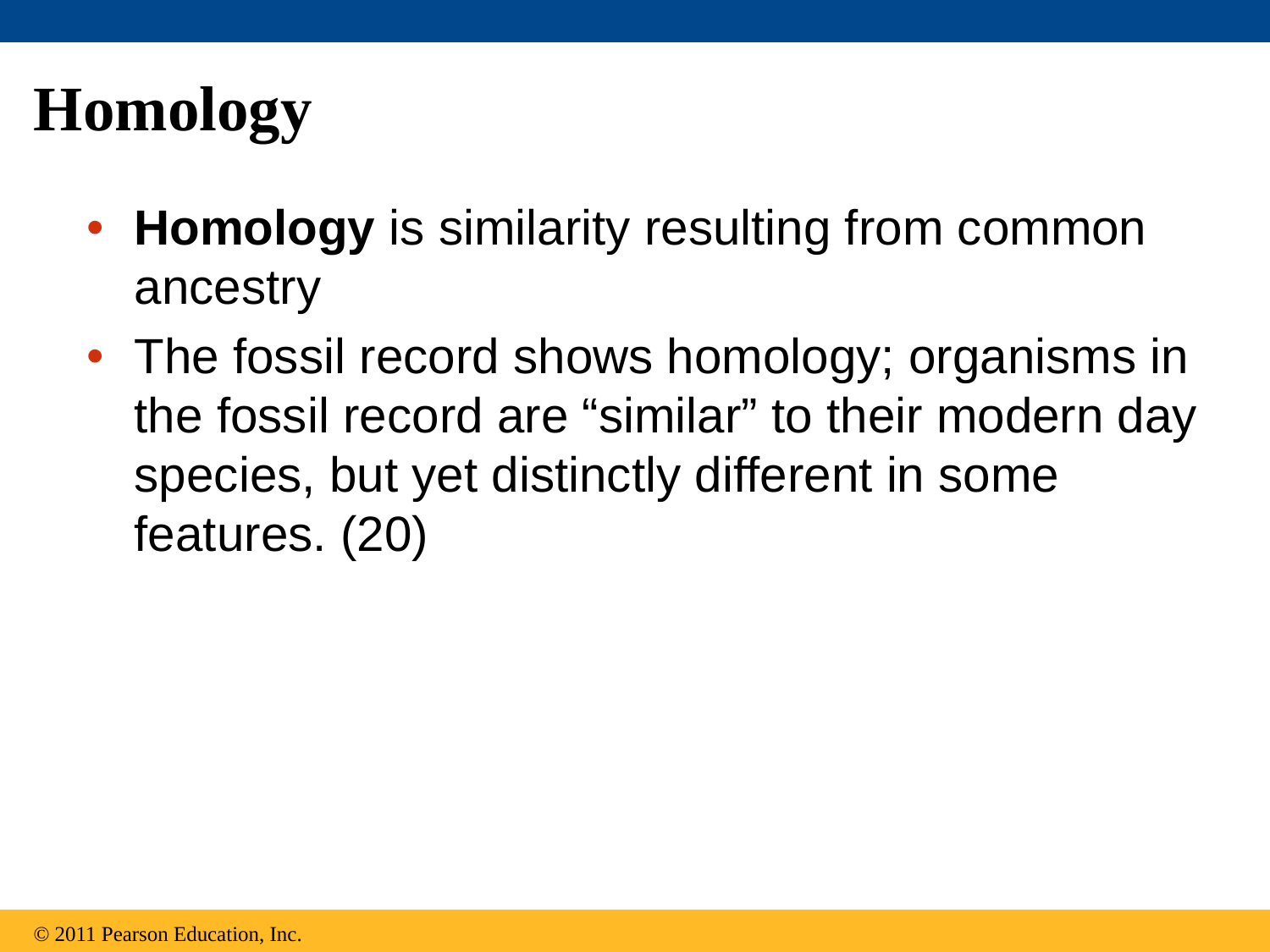

# Homology
Homology is similarity resulting from common ancestry
The fossil record shows homology; organisms in the fossil record are “similar” to their modern day species, but yet distinctly different in some features. (20)

© 2011 Pearson Education, Inc.